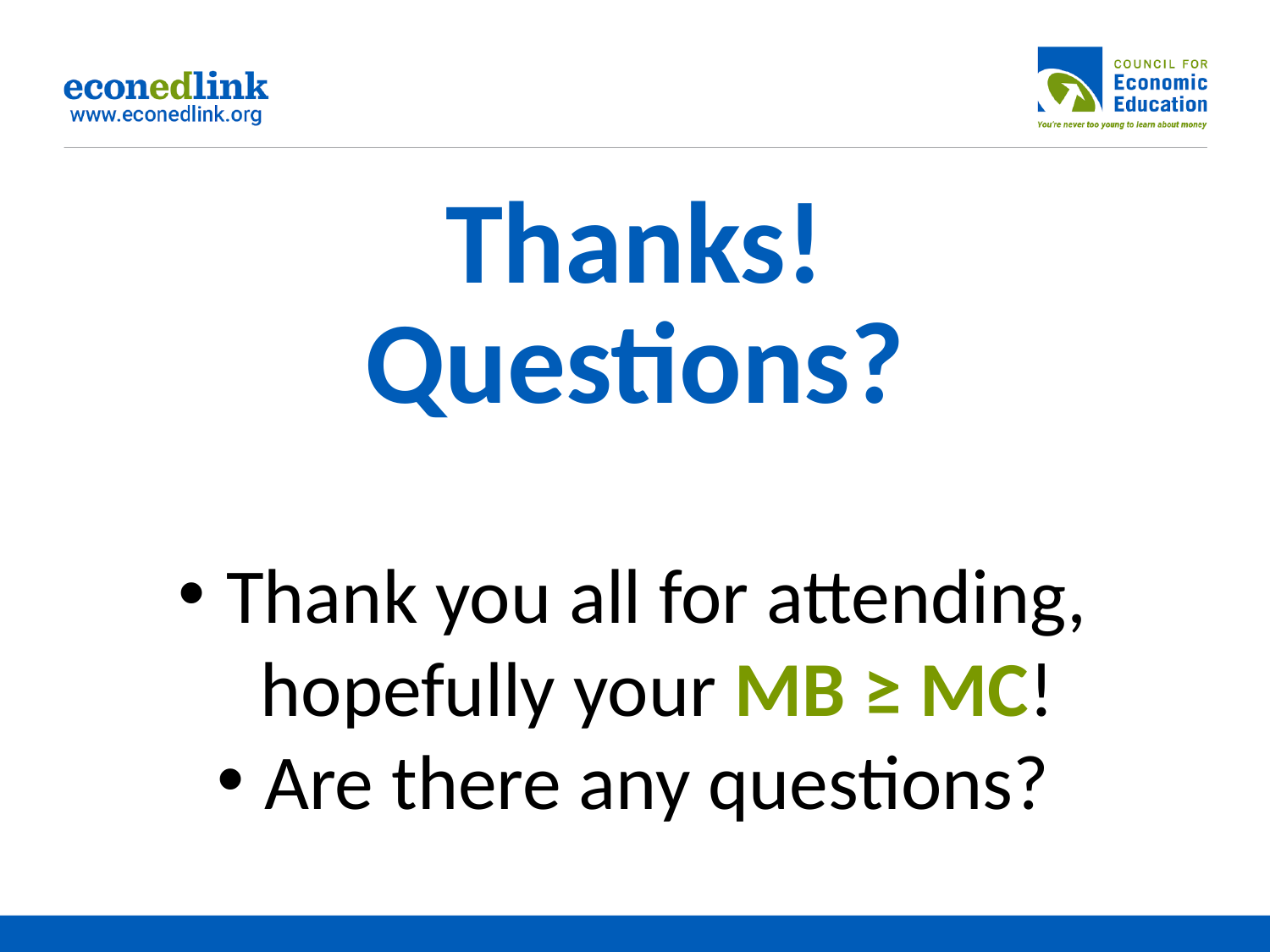

# Thanks! Questions?
Thank you all for attending, hopefully your MB ≥ MC!
Are there any questions?
38